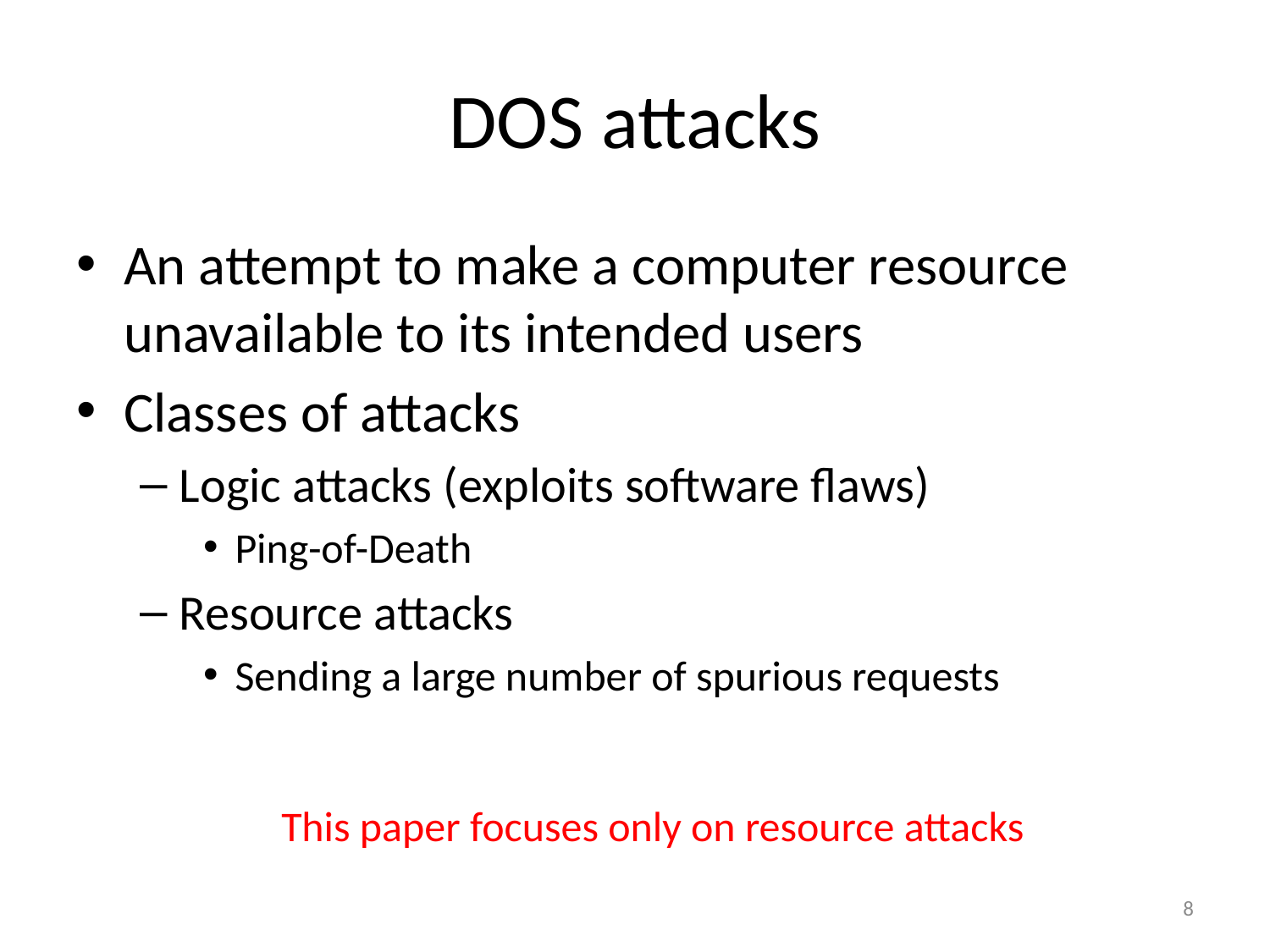

# DOS attacks
An attempt to make a computer resource unavailable to its intended users
Classes of attacks
Logic attacks (exploits software flaws)
Ping-of-Death
Resource attacks
Sending a large number of spurious requests
This paper focuses only on resource attacks
8